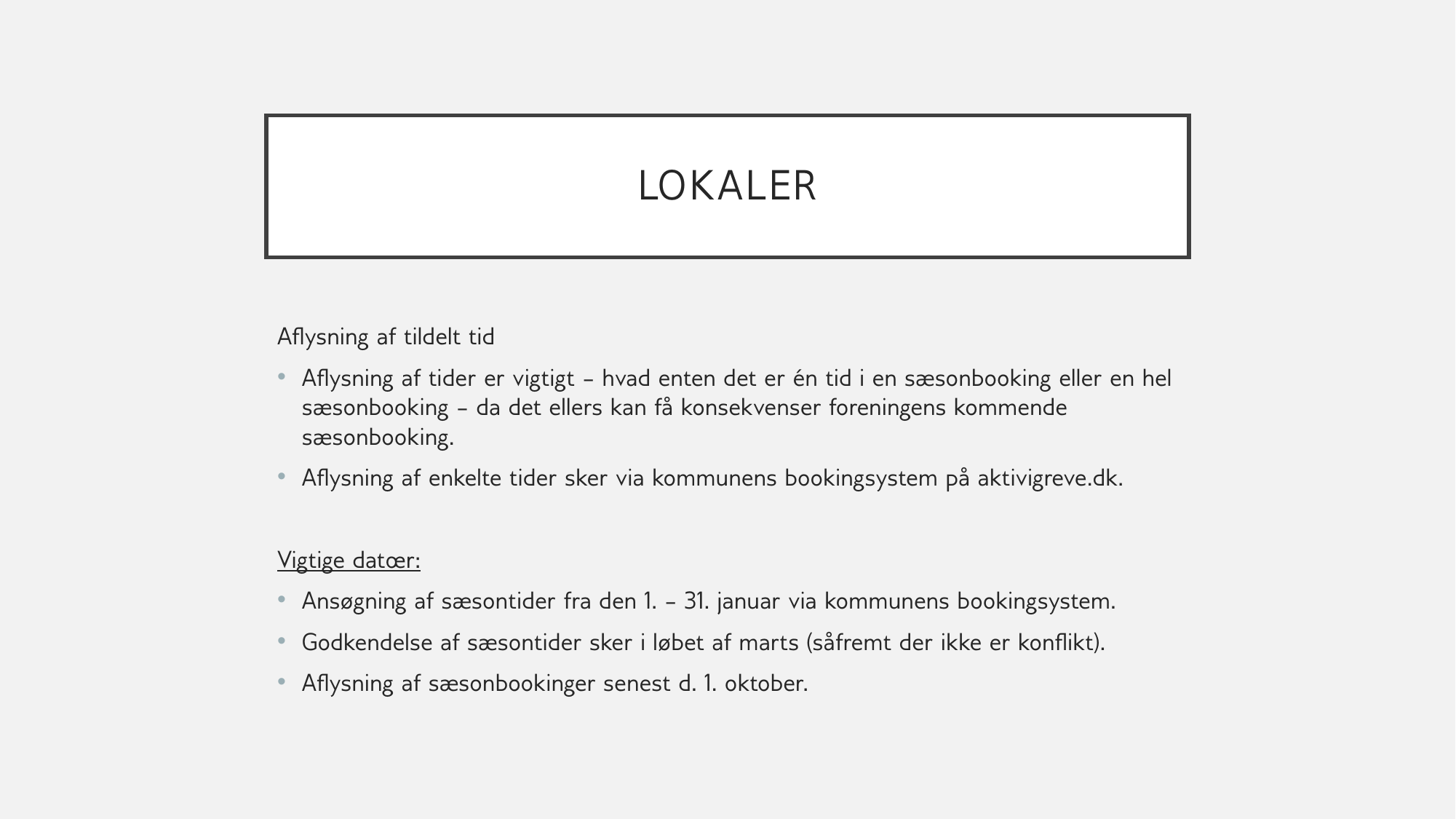

# Lokaler
Aflysning af tildelt tid
Aflysning af tider er vigtigt – hvad enten det er én tid i en sæsonbooking eller en hel sæsonbooking – da det ellers kan få konsekvenser foreningens kommende sæsonbooking.
Aflysning af enkelte tider sker via kommunens bookingsystem på aktivigreve.dk.

Vigtige datoer:
Ansøgning af sæsontider fra den 1. – 31. januar via kommunens bookingsystem.
Godkendelse af sæsontider sker i løbet af marts (såfremt der ikke er konflikt).
Aflysning af sæsonbookinger senest d. 1. oktober.